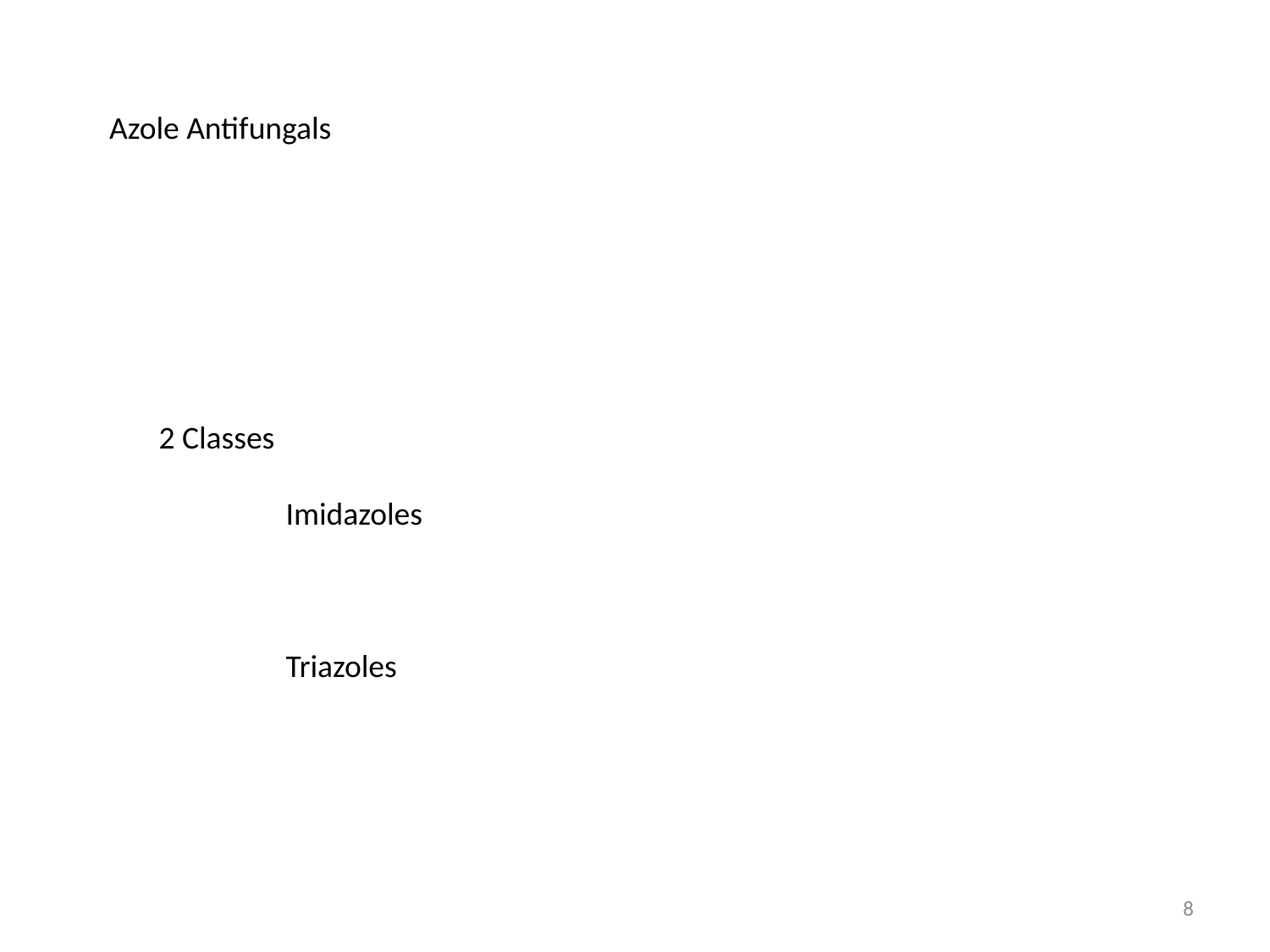

Azole Antifungals
2 Classes

	Imidazoles

	Triazoles
8